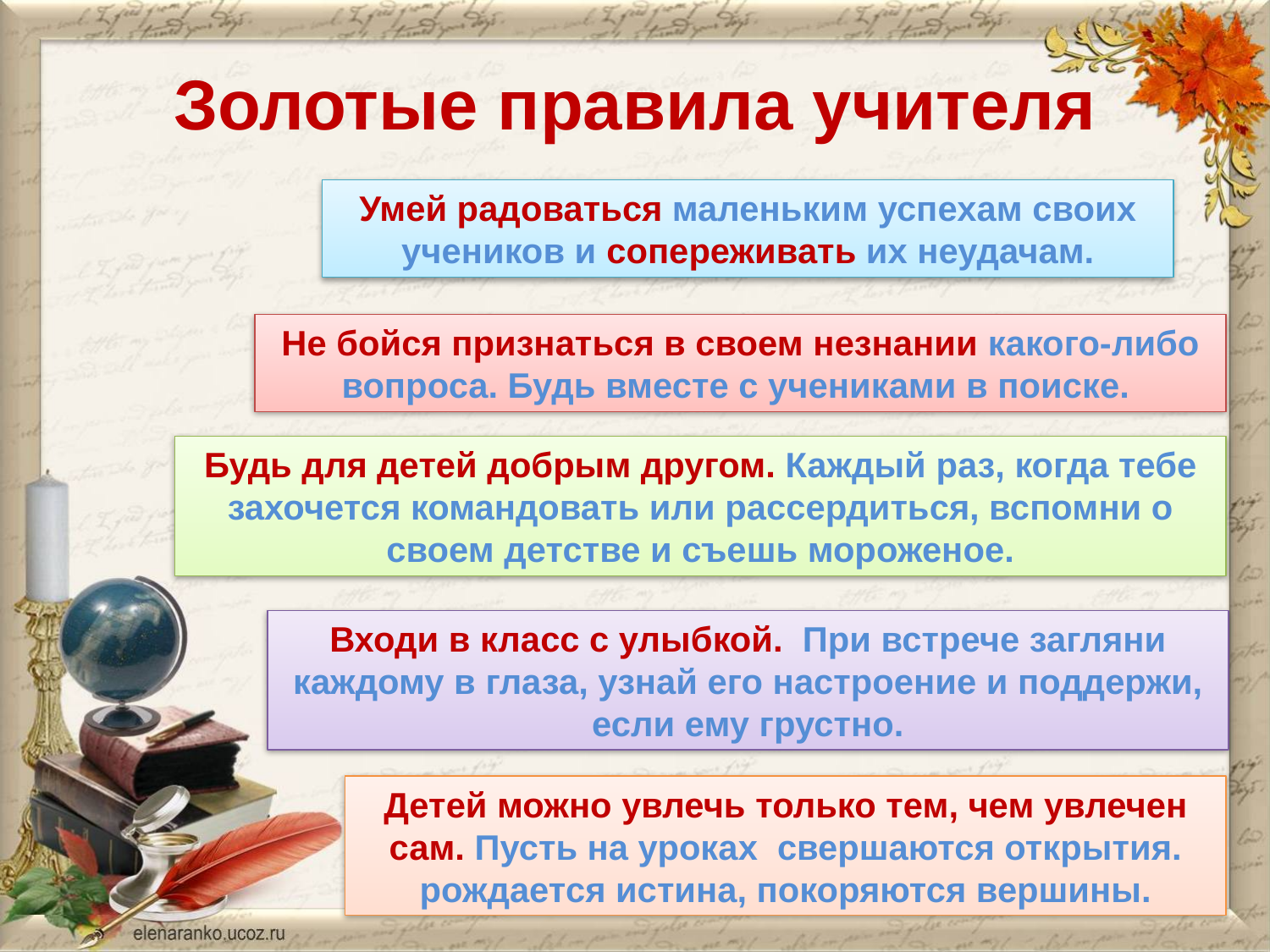

# Золотые правила учителя
Умей радоваться маленьким успехам своих учеников и сопереживать их неудачам.
Не бойся признаться в своем незнании какого-либо вопроса. Будь вместе с учениками в поиске.
Будь для детей добрым другом. Каждый раз, когда тебе захочется командовать или рассердиться, вспомни о своем детстве и съешь мороженое.
Входи в класс с улыбкой.  При встрече загляни каждому в глаза, узнай его настроение и поддержи, если ему грустно.
Детей можно увлечь только тем, чем увлечен сам. Пусть на уроках  свершаются открытия. рождается истина, покоряются вершины.